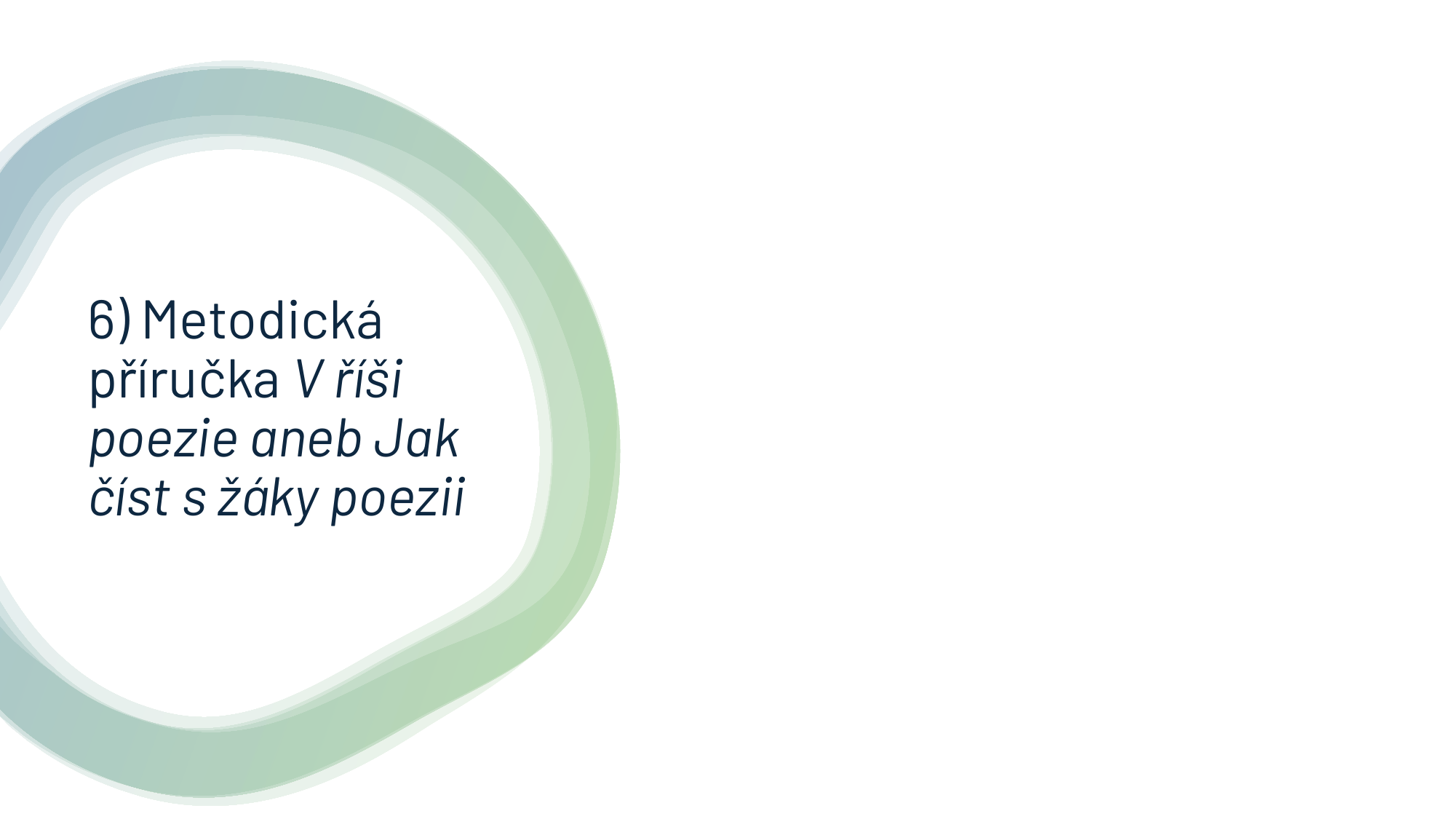

# 6) Metodická příručka V říši poezie aneb Jak číst s žáky poezii